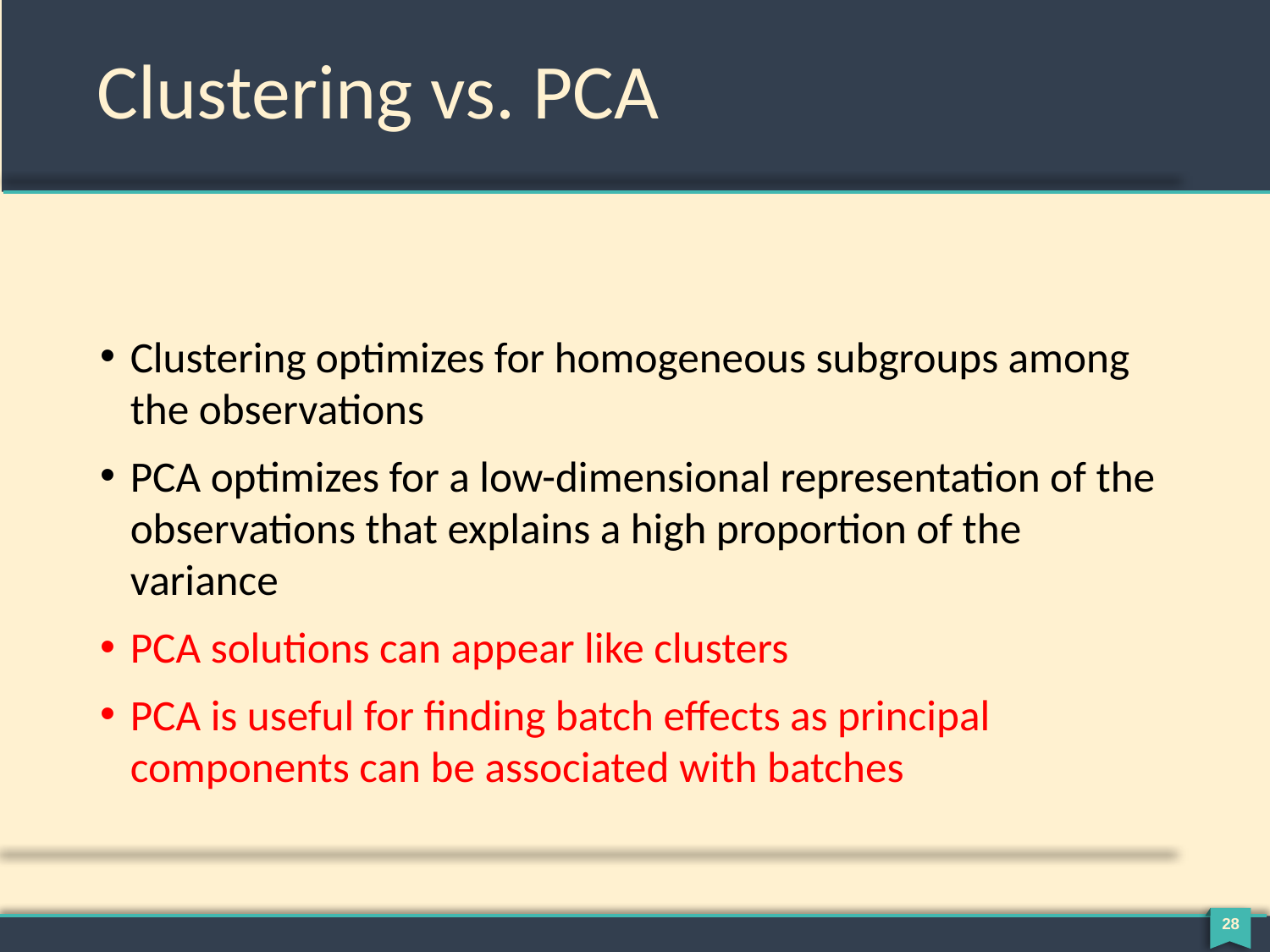

# Clustering vs. PCA
Clustering optimizes for homogeneous subgroups among the observations
PCA optimizes for a low-dimensional representation of the observations that explains a high proportion of the variance
PCA solutions can appear like clusters
PCA is useful for finding batch effects as principal components can be associated with batches